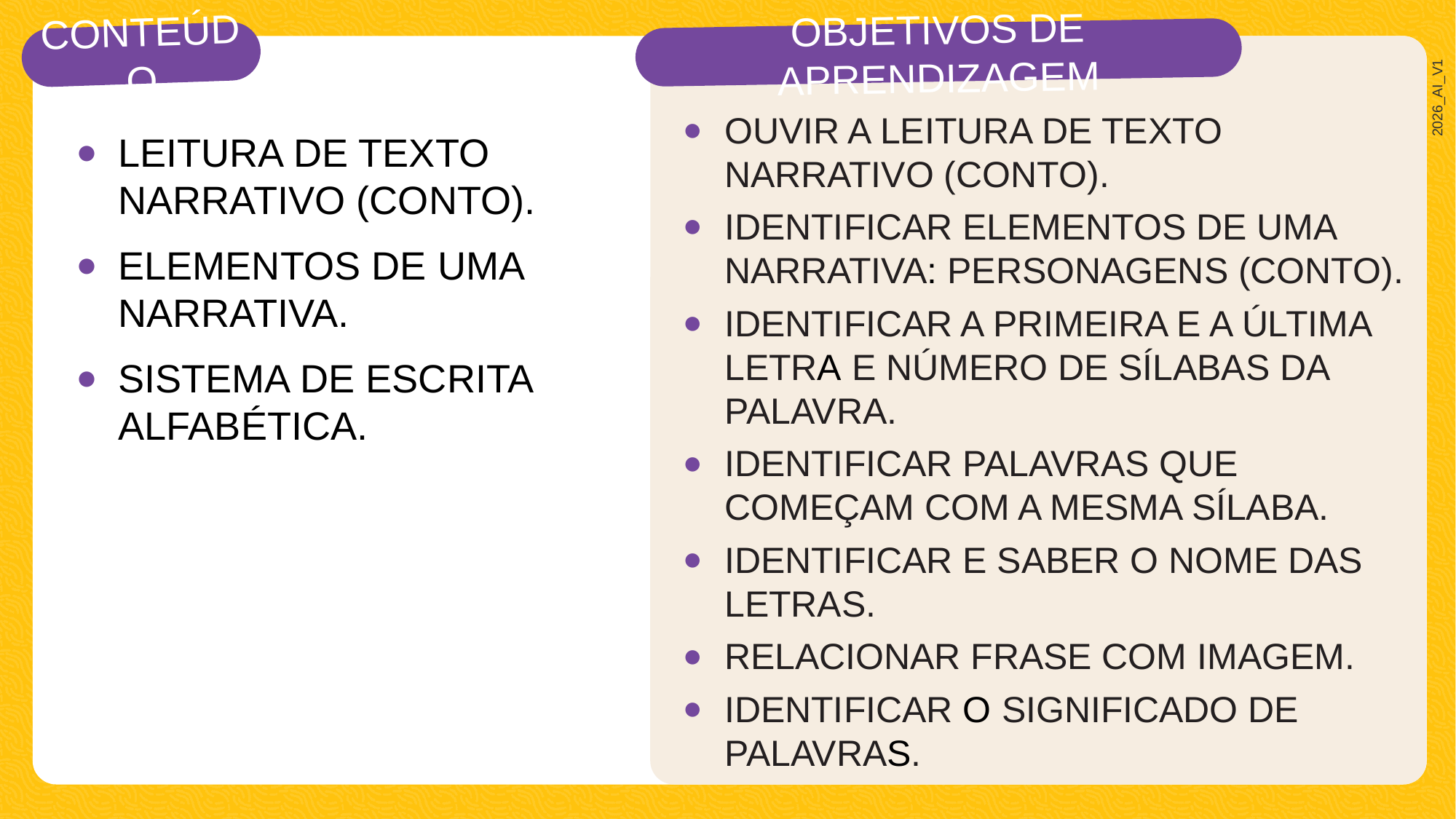

OUVIR A LEITURA DE TEXTO NARRATIVO (CONTO).
IDENTIFICAR ELEMENTOS DE UMA NARRATIVA: PERSONAGENS (CONTO).
IDENTIFICAR A PRIMEIRA E A ÚLTIMA LETRA E NÚMERO DE SÍLABAS DA PALAVRA.
IDENTIFICAR PALAVRAS QUE COMEÇAM COM A MESMA SÍLABA.
IDENTIFICAR E SABER O NOME DAS LETRAS.
RELACIONAR FRASE COM IMAGEM.
IDENTIFICAR O SIGNIFICADO DE PALAVRAS.

LEITURA DE TEXTO NARRATIVO (CONTO).
ELEMENTOS DE UMA NARRATIVA.
SISTEMA DE ESCRITA ALFABÉTICA.